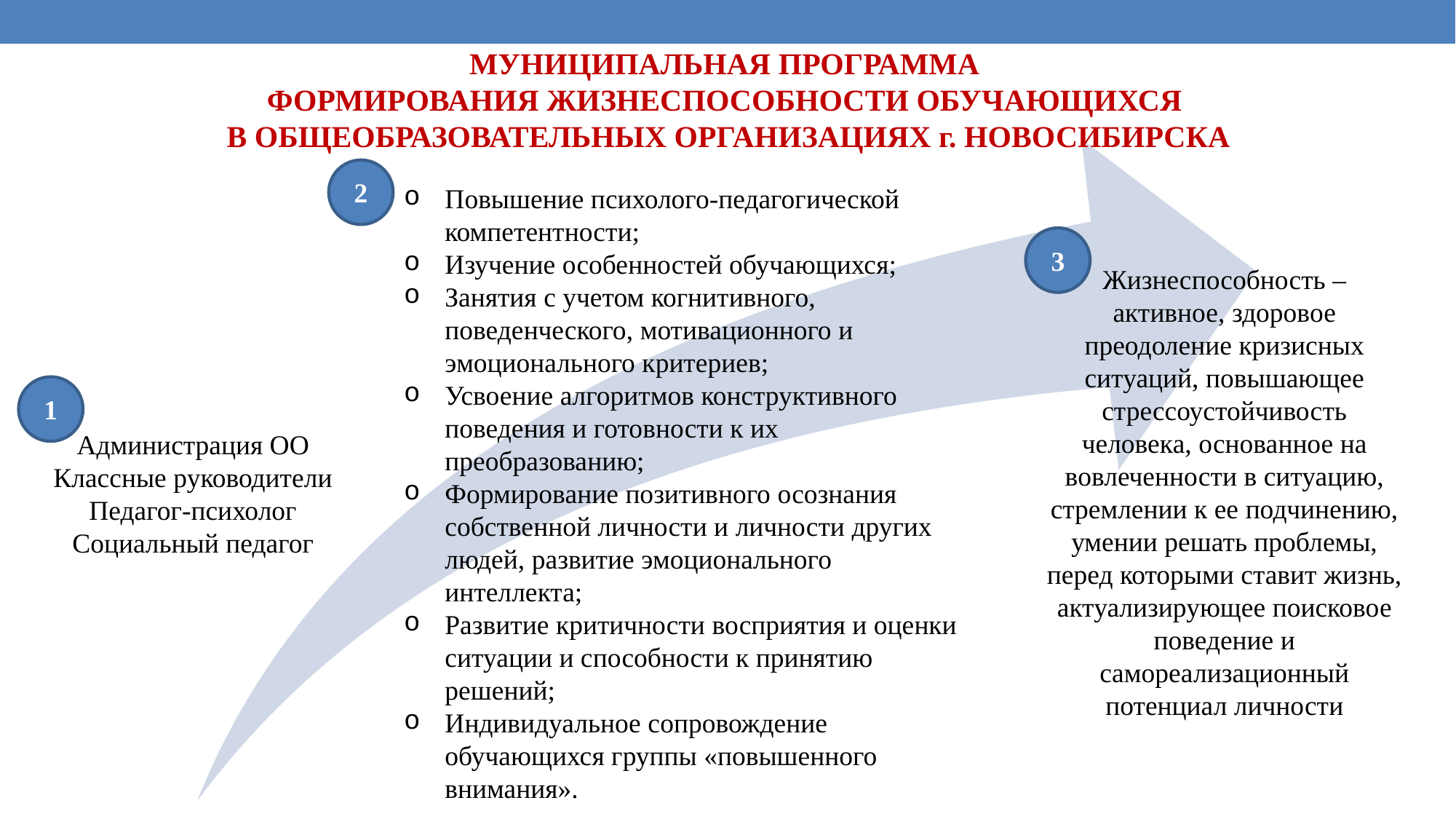

МУНИЦИПАЛЬНАЯ ПРОГРАММА
ФОРМИРОВАНИЯ ЖИЗНЕСПОСОБНОСТИ ОБУЧАЮЩИХСЯ
В ОБЩЕОБРАЗОВАТЕЛЬНЫХ ОРГАНИЗАЦИЯХ г. НОВОСИБИРСКА
Жизнеспособность – активное, здоровое преодоление кризисных ситуаций, повышающее стрессоустойчивость человека, основанное на вовлеченности в ситуацию, стремлении к ее подчинению, умении смело решать проблемы, перед которыми ставит жизнь, актуализирующее поисковое поведение и потенциал личности
2
Повышение психолого-педагогической компетентности;
Изучение особенностей обучающихся;
Занятия с учетом когнитивного, поведенческого, мотивационного и эмоционального критериев;
Усвоение алгоритмов конструктивного поведения и готовности к их преобразованию;
Формирование позитивного осознания собственной личности и личности других людей, развитие эмоционального интеллекта;
Развитие критичности восприятия и оценки ситуации и способности к принятию решений;
Индивидуальное сопровождение обучающихся группы «повышенного внимания».
3
Жизнеспособность – активное, здоровое преодоление кризисных ситуаций, повышающее стрессоустойчивость человека, основанное на вовлеченности в ситуацию, стремлении к ее подчинению, умении решать проблемы, перед которыми ставит жизнь, актуализирующее поисковое поведение и самореализационный потенциал личности
1
Администрация ОО
Классные руководители
Педагог-психолог
Социальный педагог